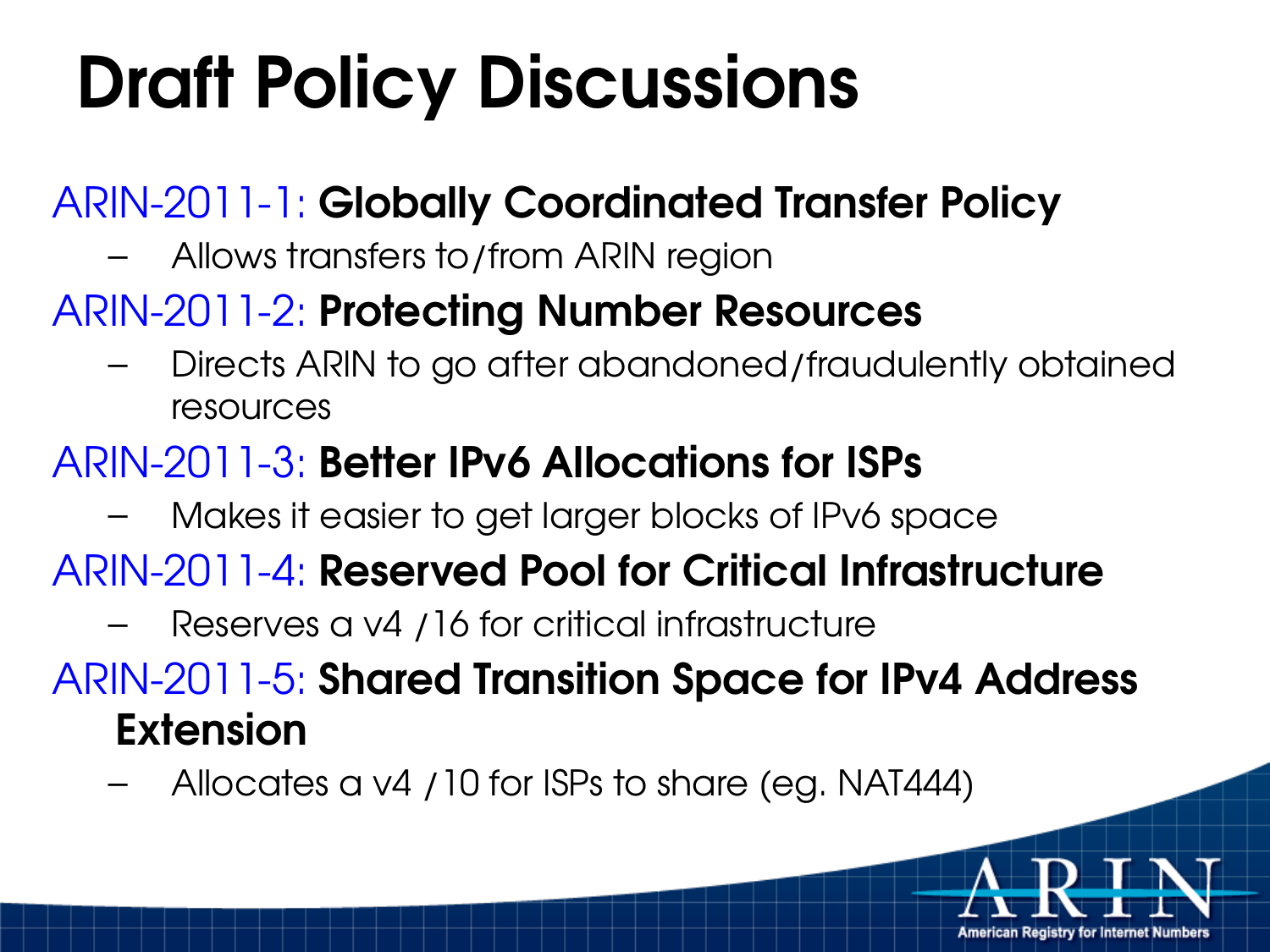

# Draft Policy Discussions
ARIN-2011-1: Globally Coordinated Transfer Policy
Allows transfers to/from ARIN region
ARIN-2011-2: Protecting Number Resources
Directs ARIN to go after abandoned/fraudulently obtained resources
ARIN-2011-3: Better IPv6 Allocations for ISPs
Makes it easier to get larger blocks of IPv6 space
ARIN-2011-4: Reserved Pool for Critical Infrastructure
Reserves a v4 /16 for critical infrastructure
ARIN-2011-5: Shared Transition Space for IPv4 Address Extension
Allocates a v4 /10 for ISPs to share (eg. NAT444)